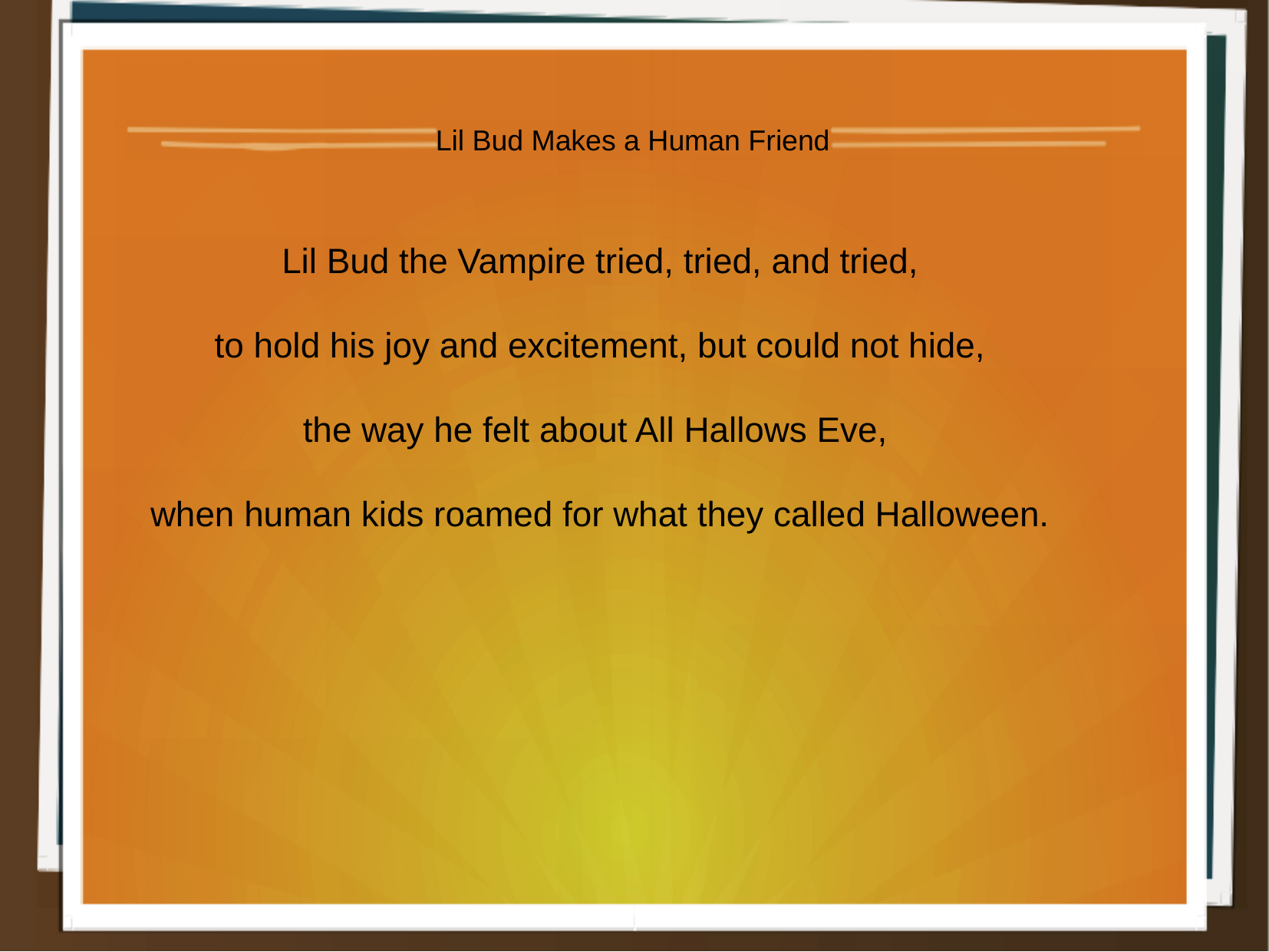

Lil Bud Makes a Human Friend

Lil Bud the Vampire tried, tried, and tried,
to hold his joy and excitement, but could not hide,
the way he felt about All Hallows Eve,
when human kids roamed for what they called Halloween.